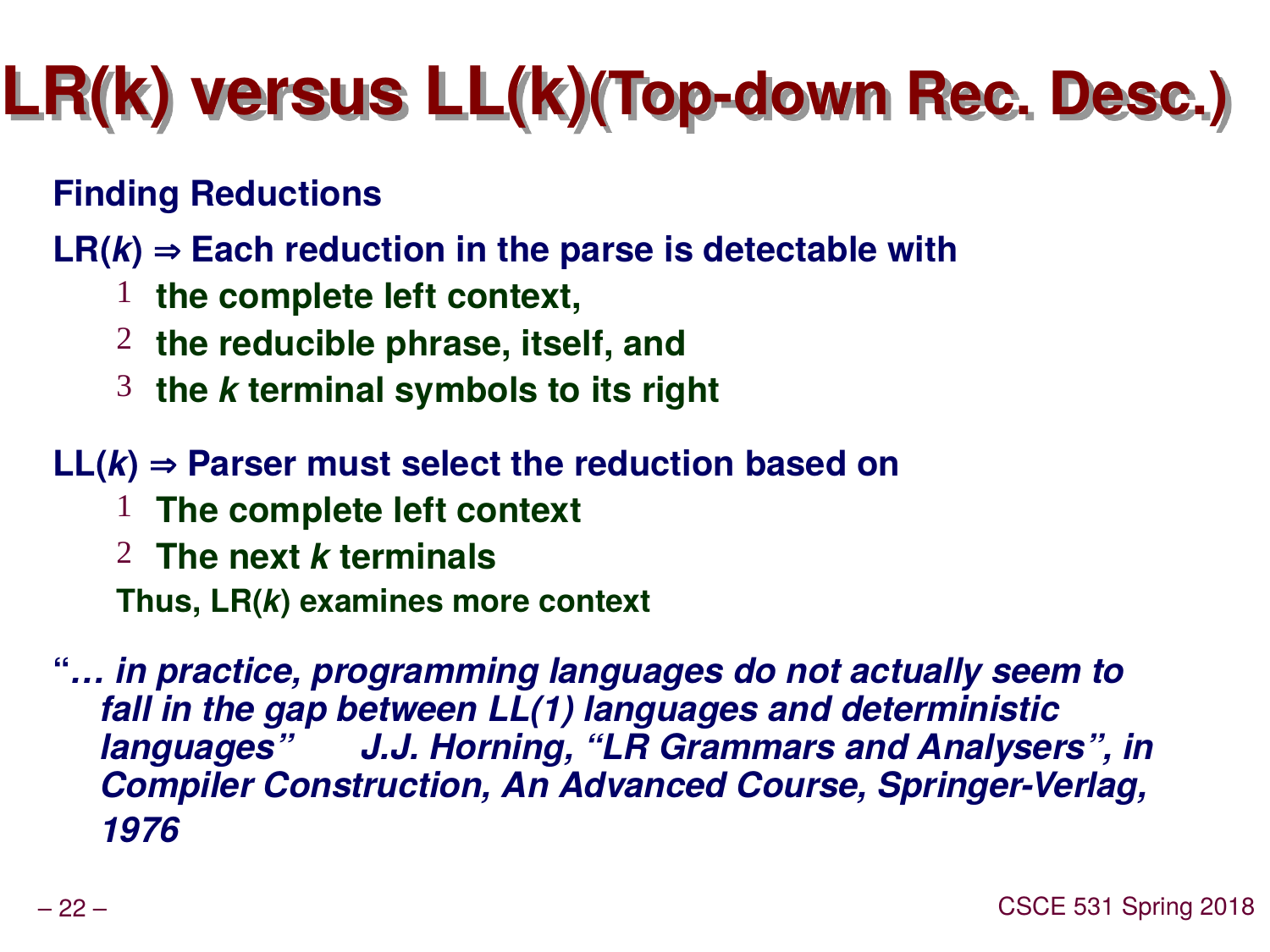

Finding Reductions
LR(k) ⇒ Each reduction in the parse is detectable with
the complete left context,
the reducible phrase, itself, and
the k terminal symbols to its right
LL(k) ⇒ Parser must select the reduction based on
The complete left context
The next k terminals
Thus, LR(k) examines more context
“… in practice, programming languages do not actually seem to fall in the gap between LL(1) languages and deterministic languages”       J.J. Horning, “LR Grammars and Analysers”, in Compiler Construction, An Advanced Course, Springer-Verlag, 1976
LR(k) versus LL(k)(Top-down Rec. Desc.)